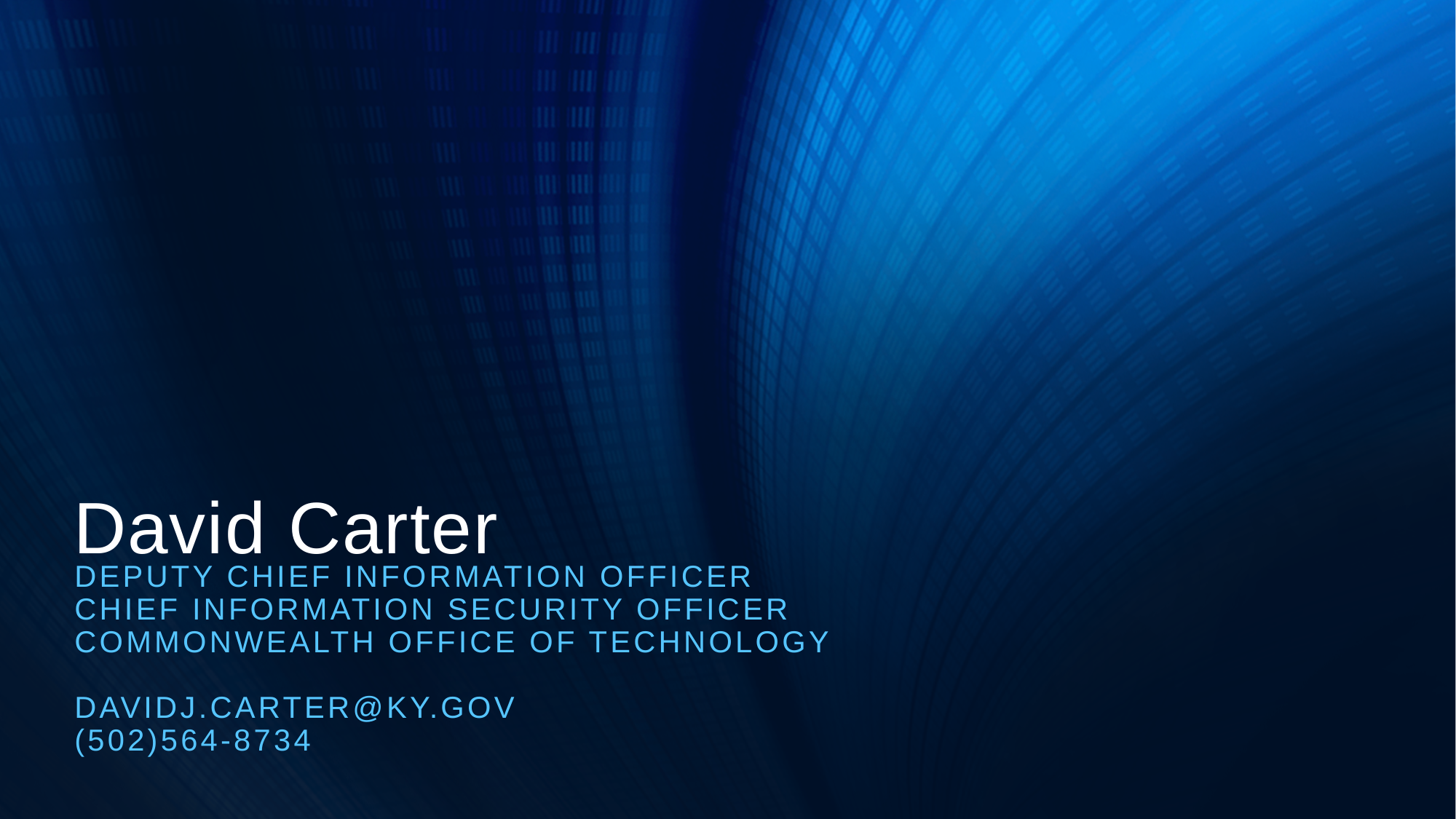

# David Carter
Deputy Chief Information Officer
Chief Information Security Officer
Commonwealth Office of Technology

Davidj.carter@ky.gov
(502)564-8734